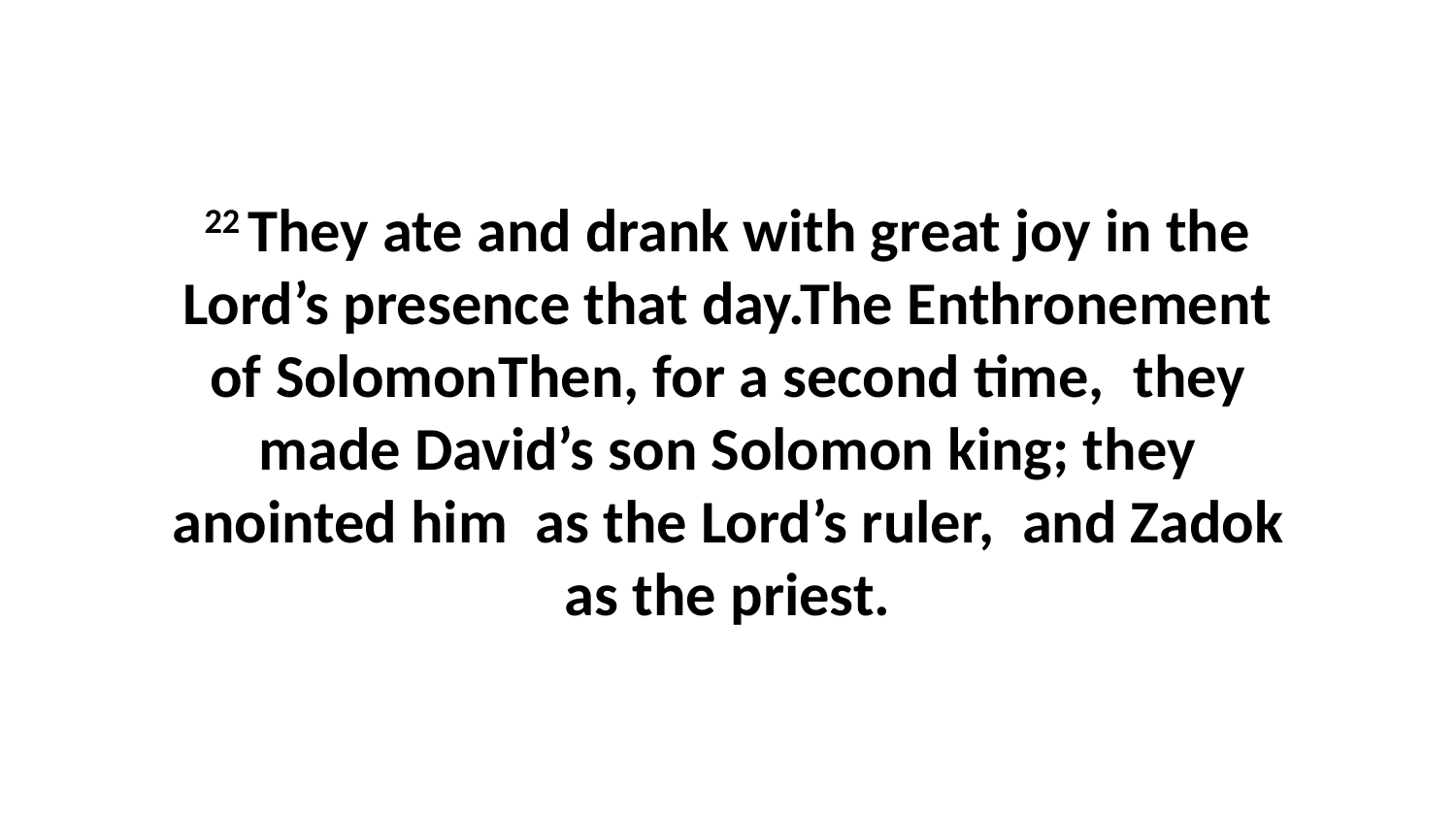

22 They ate and drank with great joy in the Lord’s presence that day.The Enthronement of SolomonThen, for a second time,  they made David’s son Solomon king; they anointed him  as the Lord’s ruler,  and Zadok as the priest.